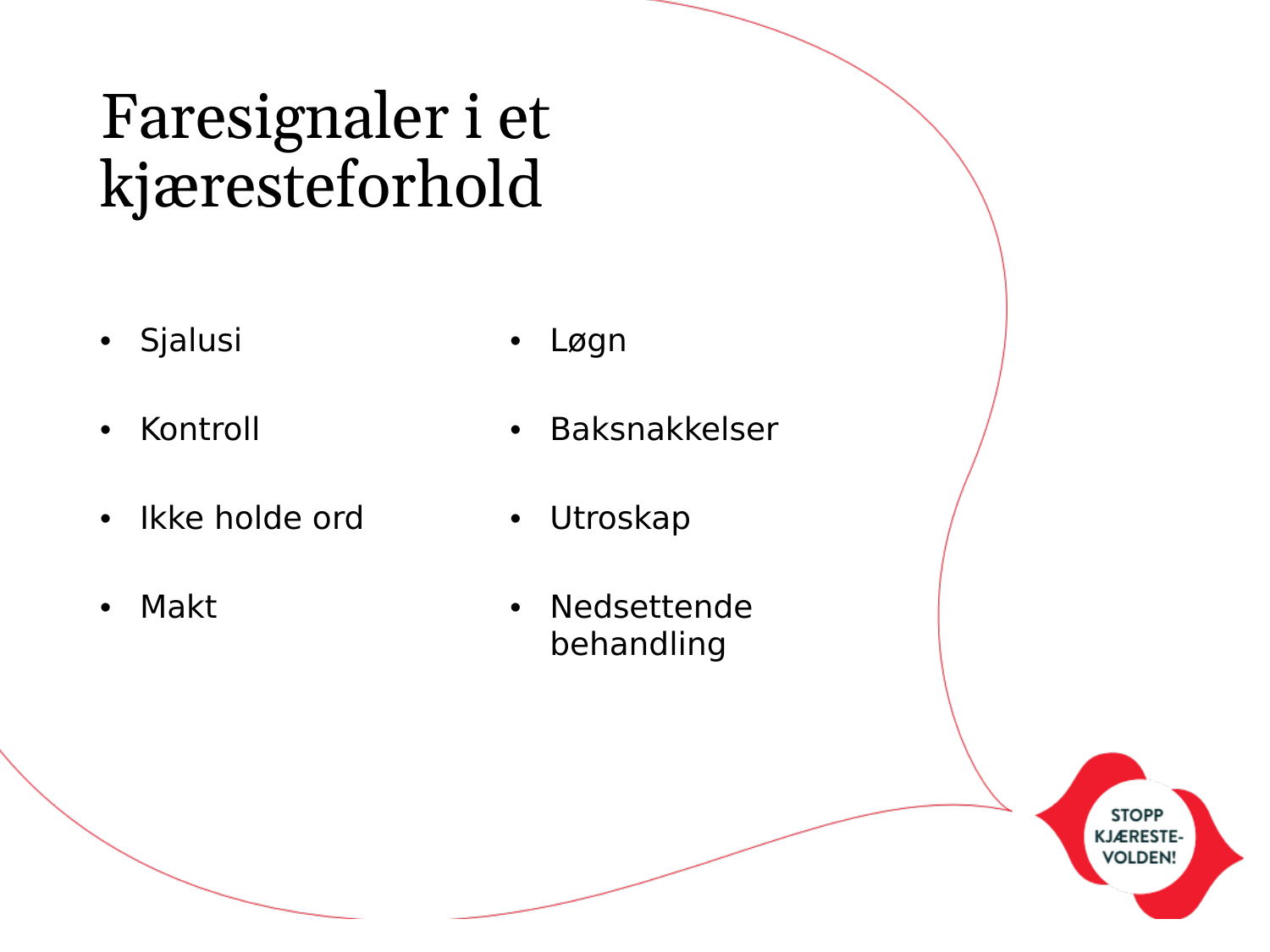

# Faresignaler i et kjæresteforhold
| Sjalusi | Løgn |
| --- | --- |
| Kontroll | Baksnakkelser |
| Ikke holde ord | Utroskap |
| Makt | Nedsettende behandling |